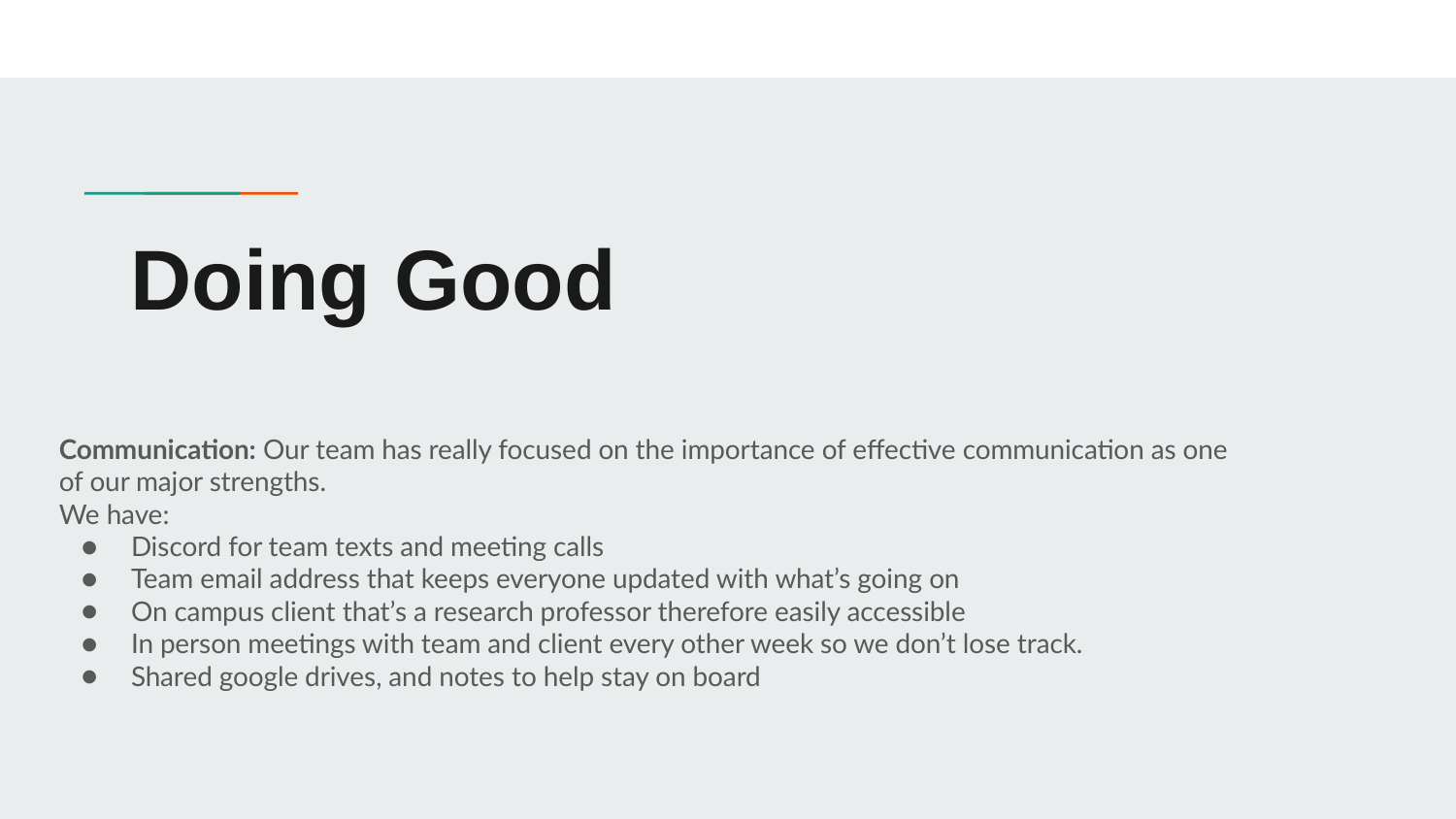

# Doing Good

Communication: Our team has really focused on the importance of effective communication as one of our major strengths.
We have:
Discord for team texts and meeting calls
Team email address that keeps everyone updated with what’s going on
On campus client that’s a research professor therefore easily accessible
In person meetings with team and client every other week so we don’t lose track.
Shared google drives, and notes to help stay on board